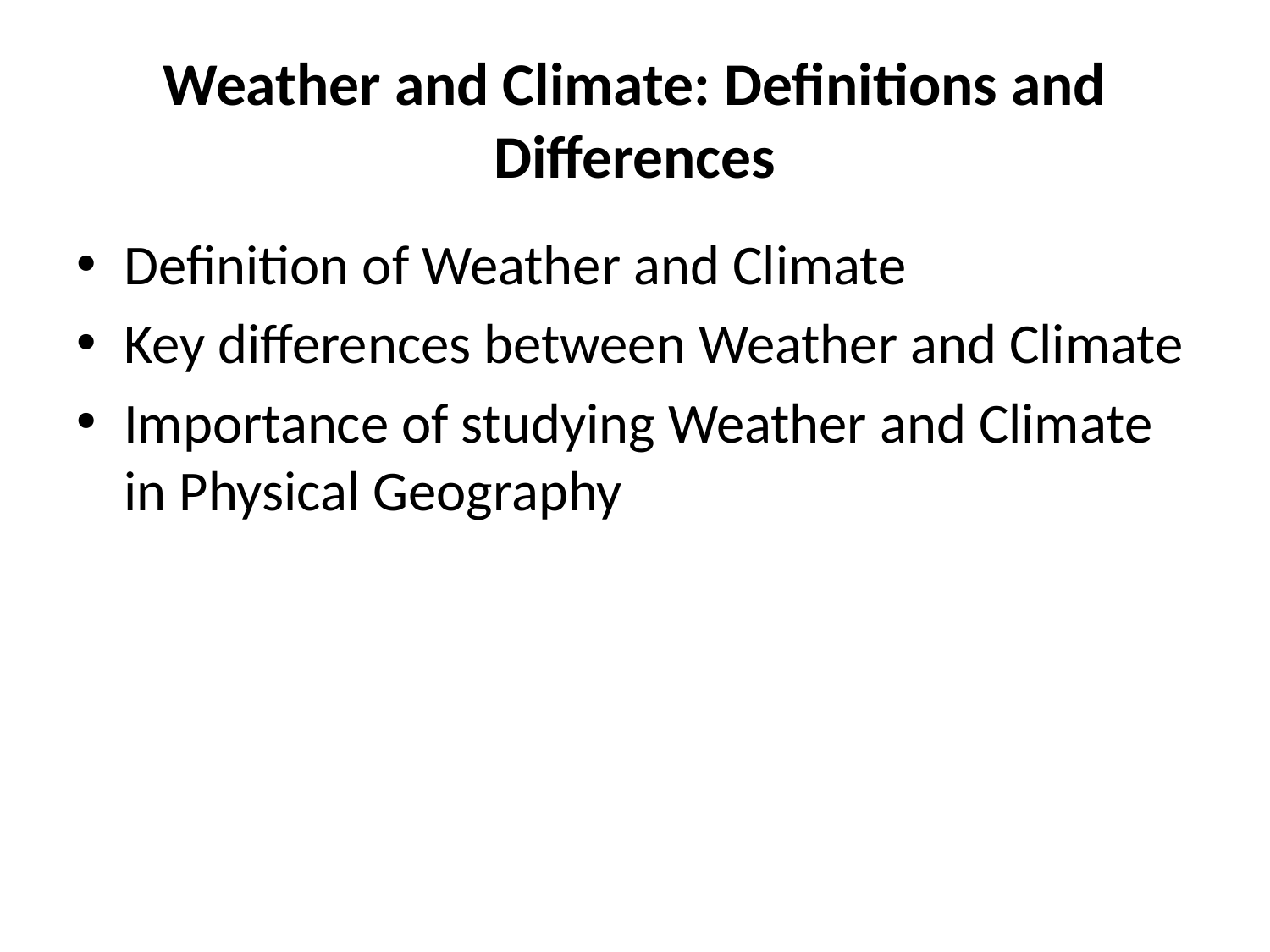

# Weather and Climate: Definitions and Differences
Definition of Weather and Climate
Key differences between Weather and Climate
Importance of studying Weather and Climate in Physical Geography